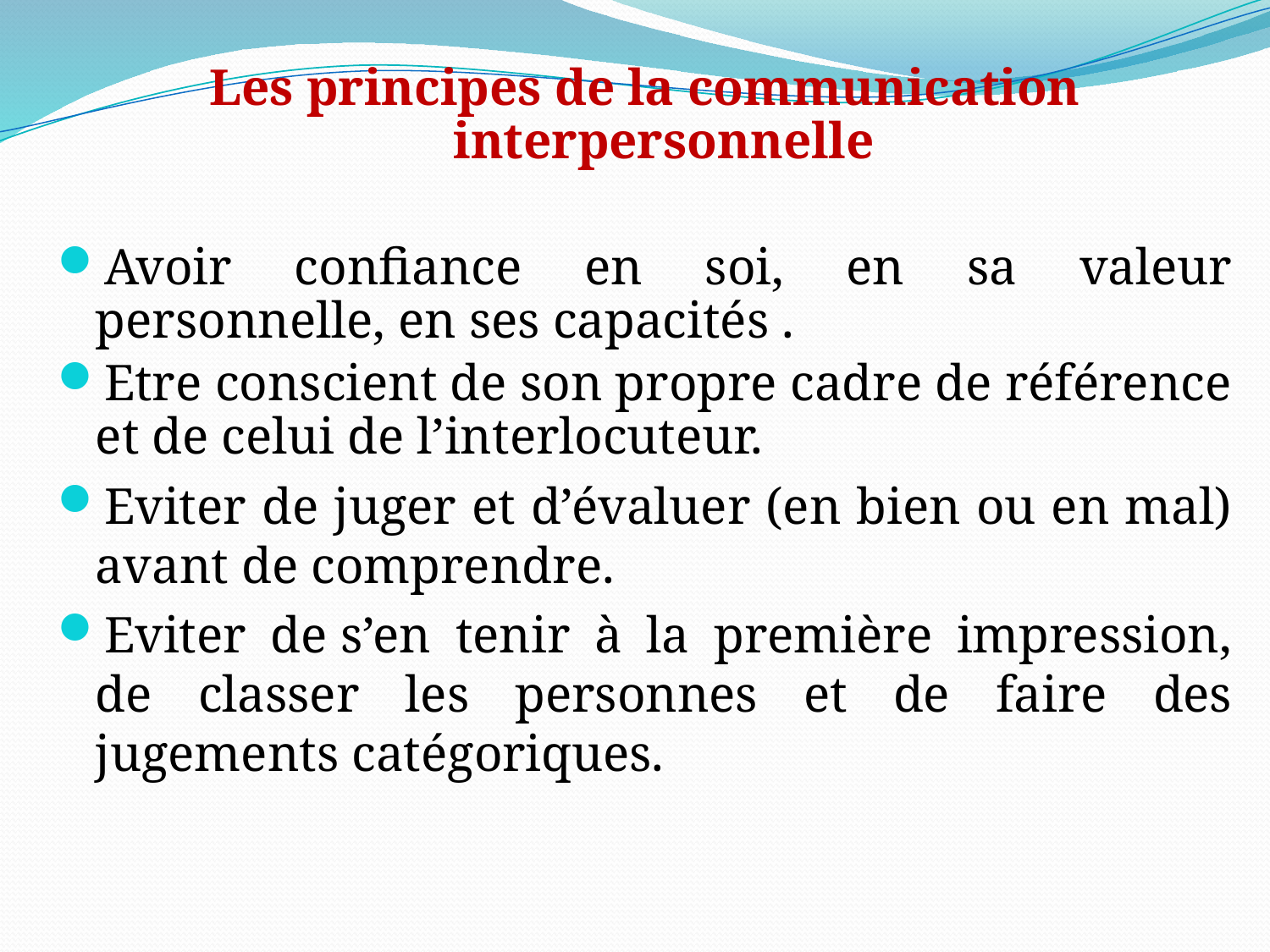

Les principes de la communication interpersonnelle

Avoir confiance en soi, en sa valeur personnelle, en ses capacités .
Etre conscient de son propre cadre de référence et de celui de l’interlocuteur.
Eviter de juger et d’évaluer (en bien ou en mal) avant de comprendre.
Eviter de s’en tenir à la première impression, de classer les personnes et de faire des jugements catégoriques.